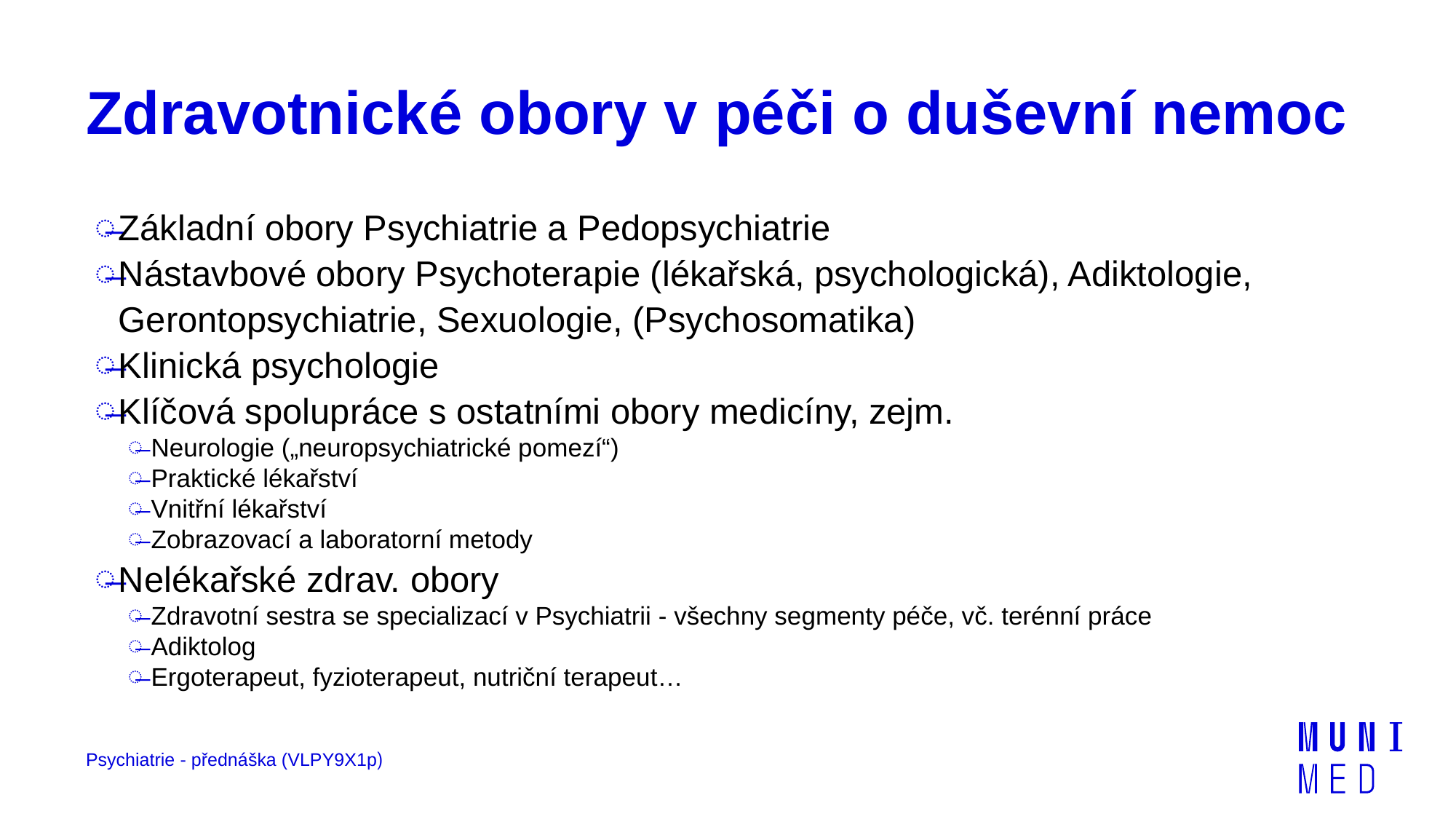

# Zdravotnické obory v péči o duševní nemoc
Základní obory Psychiatrie a Pedopsychiatrie
Nástavbové obory Psychoterapie (lékařská, psychologická), Adiktologie, Gerontopsychiatrie, Sexuologie, (Psychosomatika)
Klinická psychologie
Klíčová spolupráce s ostatními obory medicíny, zejm.
Neurologie („neuropsychiatrické pomezí“)
Praktické lékařství
Vnitřní lékařství
Zobrazovací a laboratorní metody
Nelékařské zdrav. obory
Zdravotní sestra se specializací v Psychiatrii - všechny segmenty péče, vč. terénní práce
Adiktolog
Ergoterapeut, fyzioterapeut, nutriční terapeut…
Psychiatrie - přednáška (VLPY9X1p)